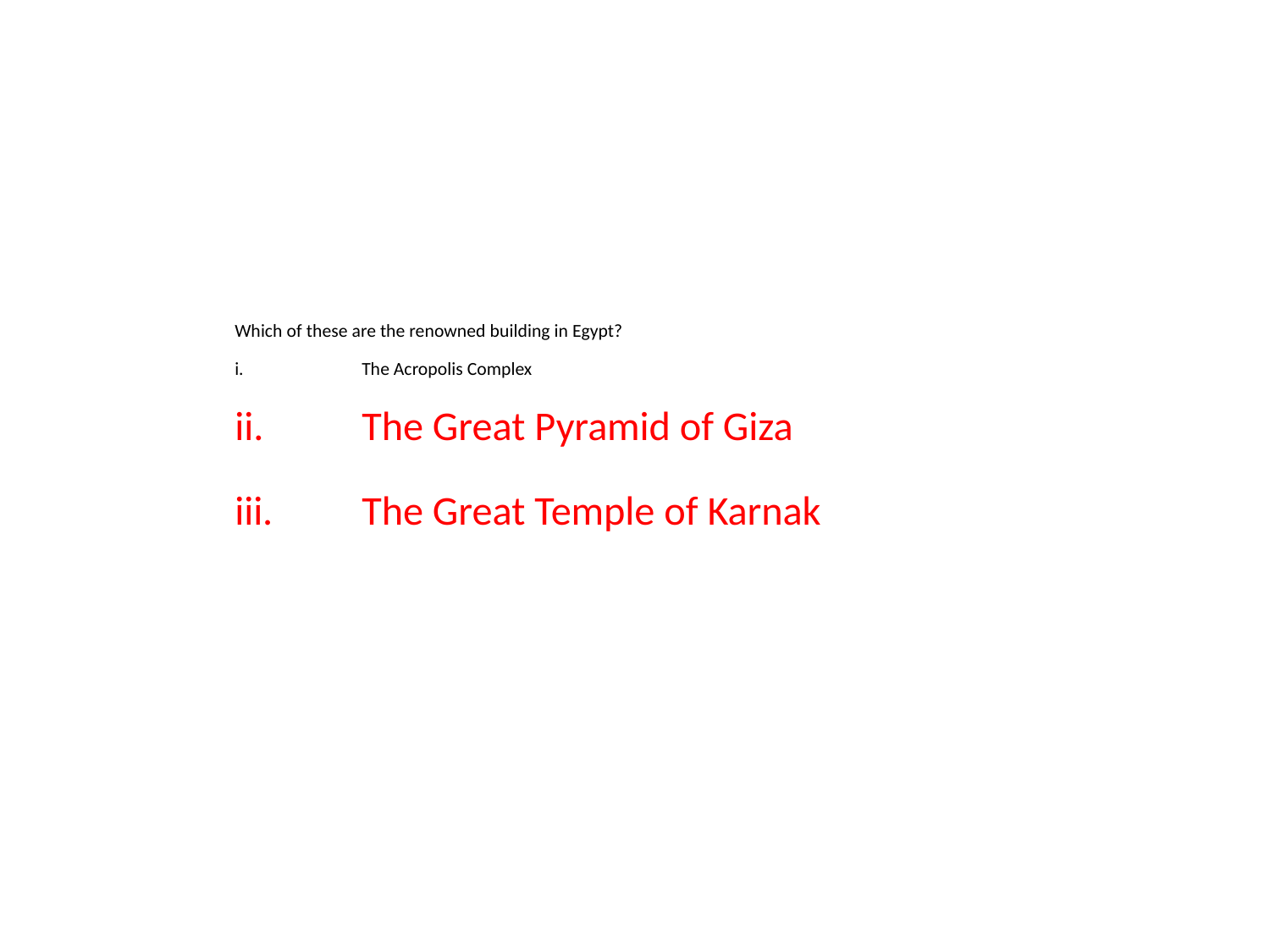

Which of these are the renowned building in Egypt?
i.	The Acropolis Complex
ii.	The Great Pyramid of Giza
iii.	The Great Temple of Karnak